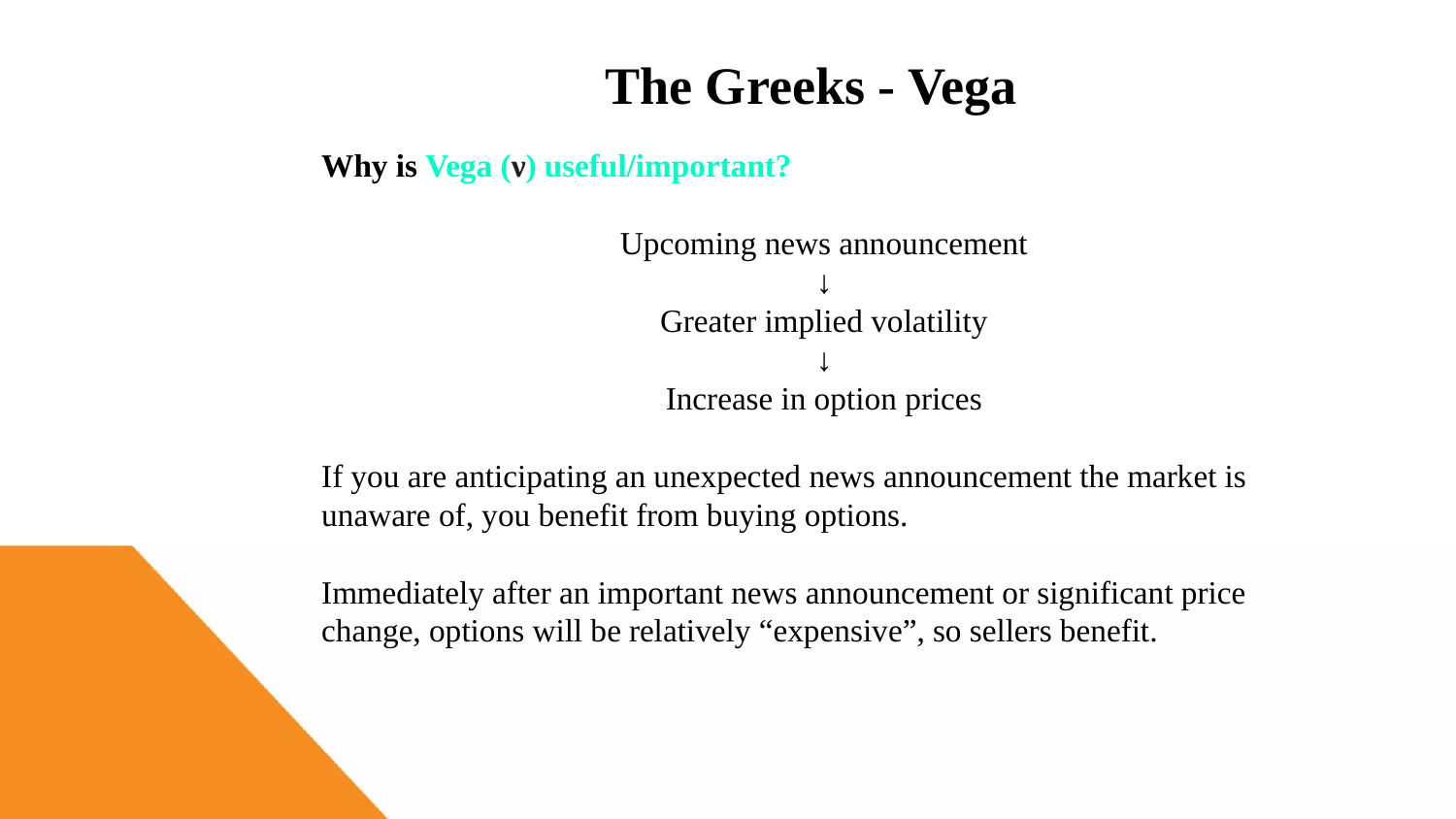

The Greeks - Vega
Why is Vega (ν) useful/important?

Upcoming news announcement
↓
Greater implied volatility
↓
Increase in option prices

If you are anticipating an unexpected news announcement the market is unaware of, you benefit from buying options.

Immediately after an important news announcement or significant price change, options will be relatively “expensive”, so sellers benefit.